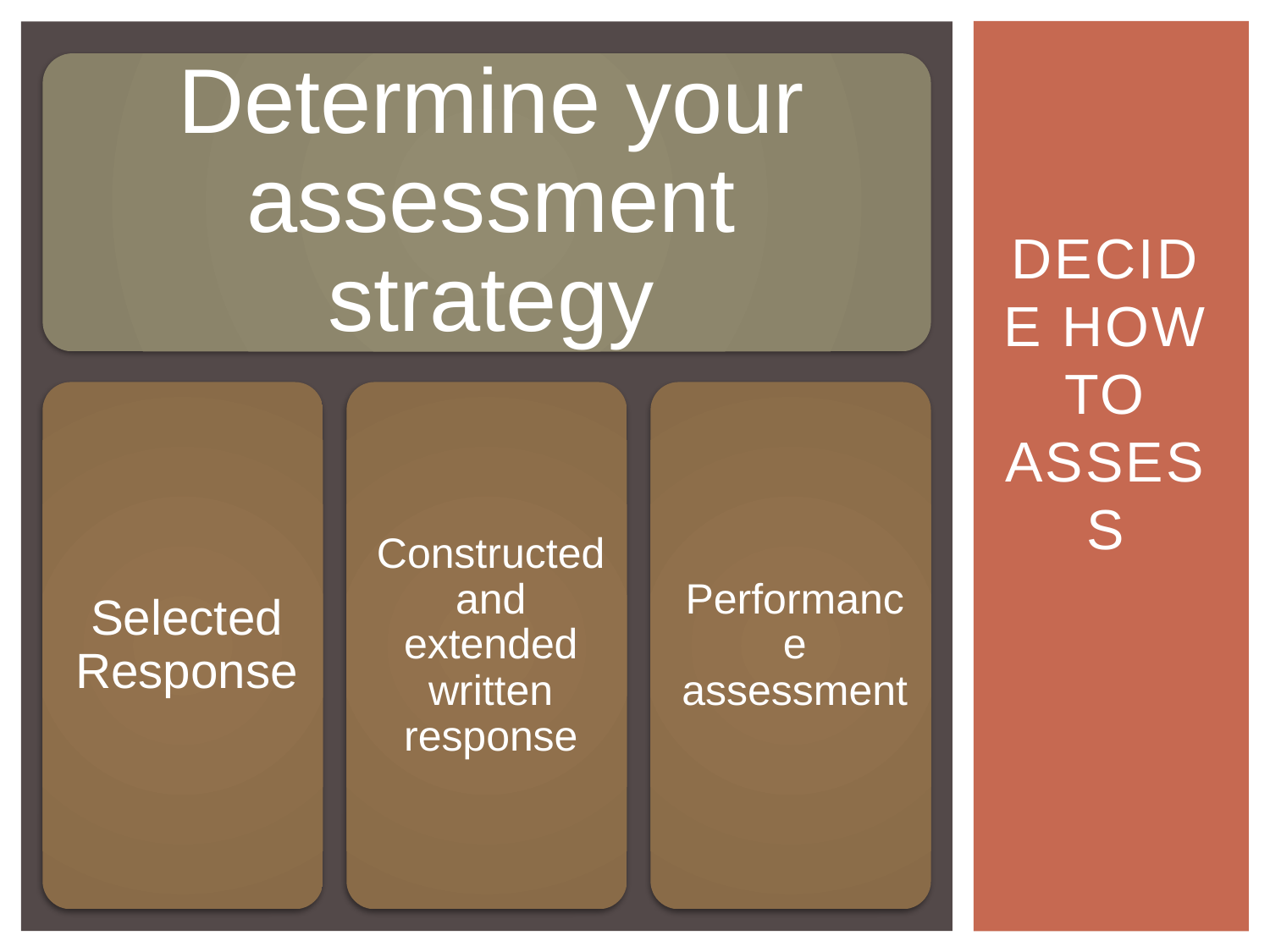

Determine your assessment strategy
Selected Response
Constructed and extended written response
Performance assessment
# Decide HOw to assess